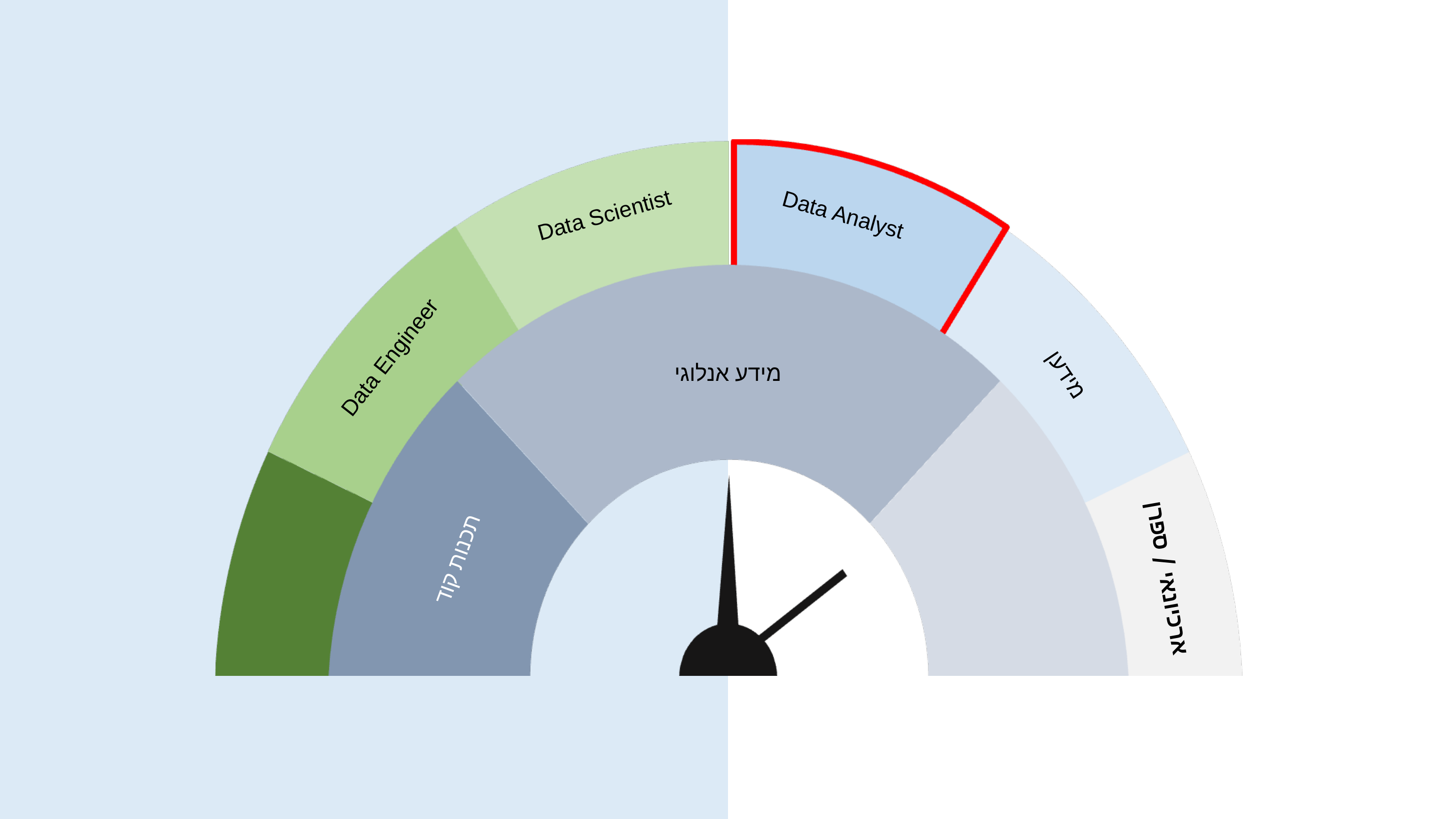

Data Scientist
Data Analyst
Data Engineer
מידע אנלוגי
מידען
תכנות קוד
ארכיונאי / ספרן